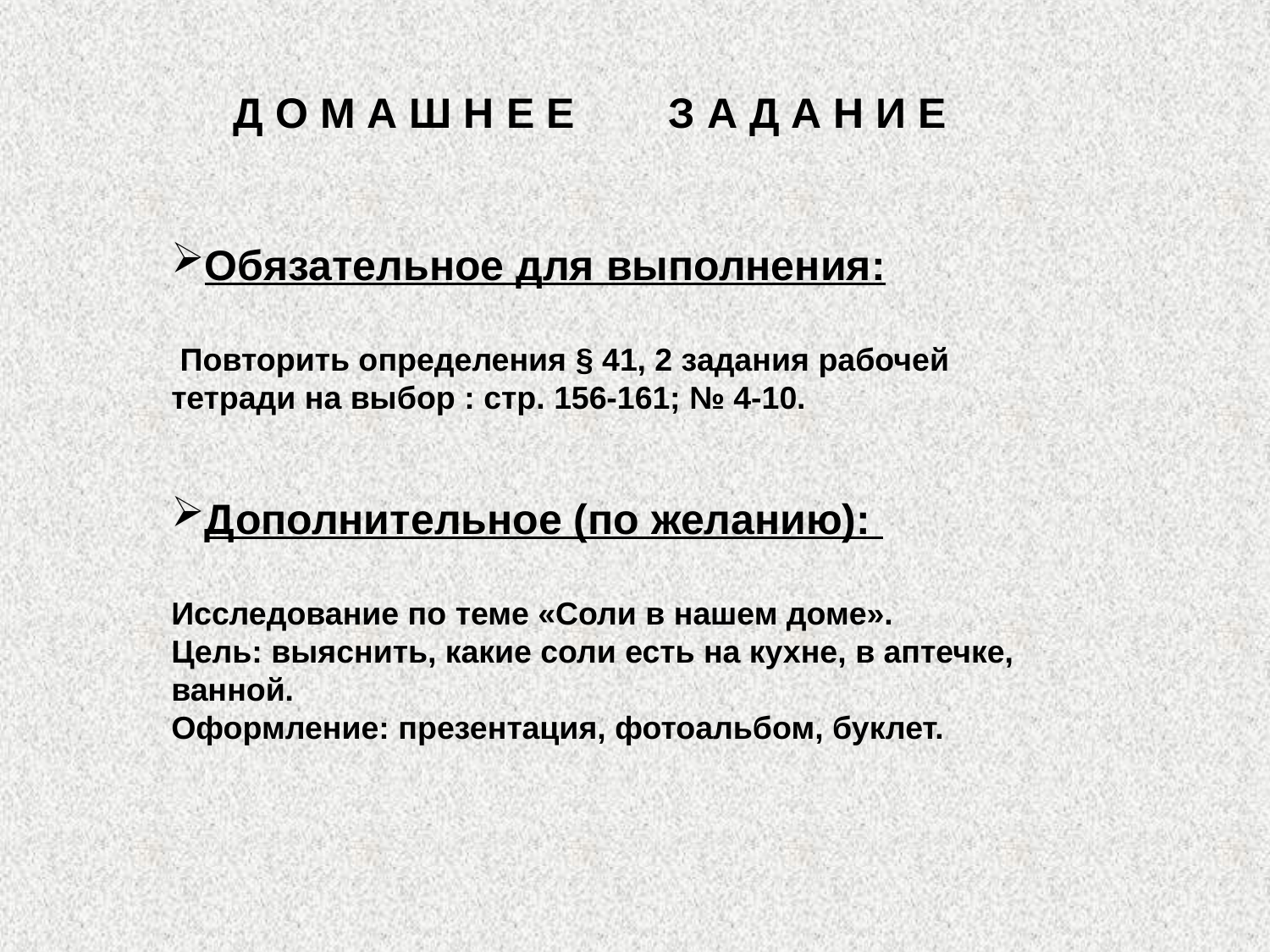

Д О М А Ш Н Е Е        З А Д А Н И Е

Обязательное для выполнения:

 Повторить определения § 41, 2 задания рабочей тетради на выбор : стр. 156-161; № 4-10.

Дополнительное (по желанию):

Исследование по теме «Соли в нашем доме».
Цель: выяснить, какие соли есть на кухне, в аптечке, ванной.
Оформление: презентация, фотоальбом, буклет.